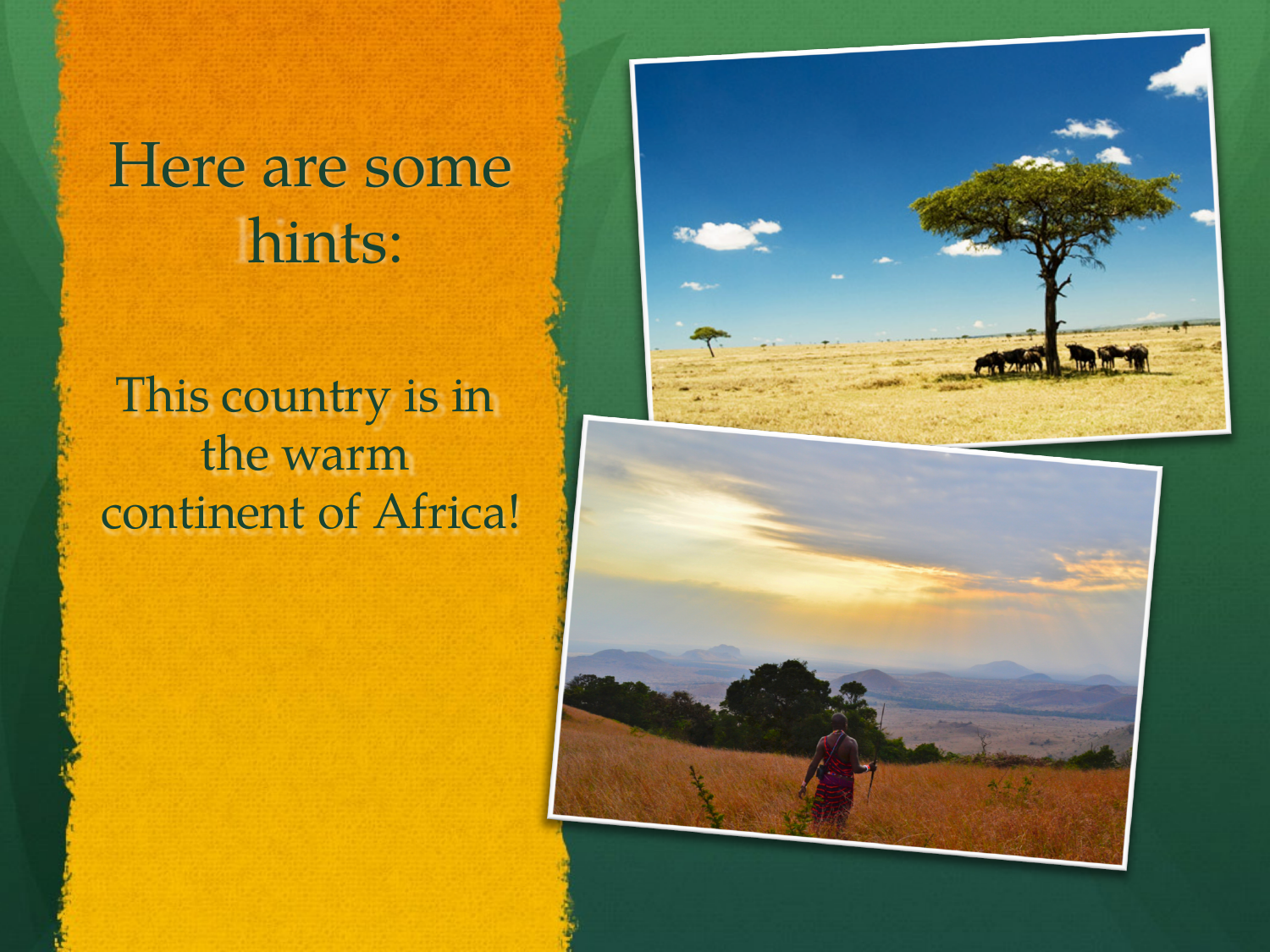

Here are some  hints:

This country is in  the warm  continent of Africa!